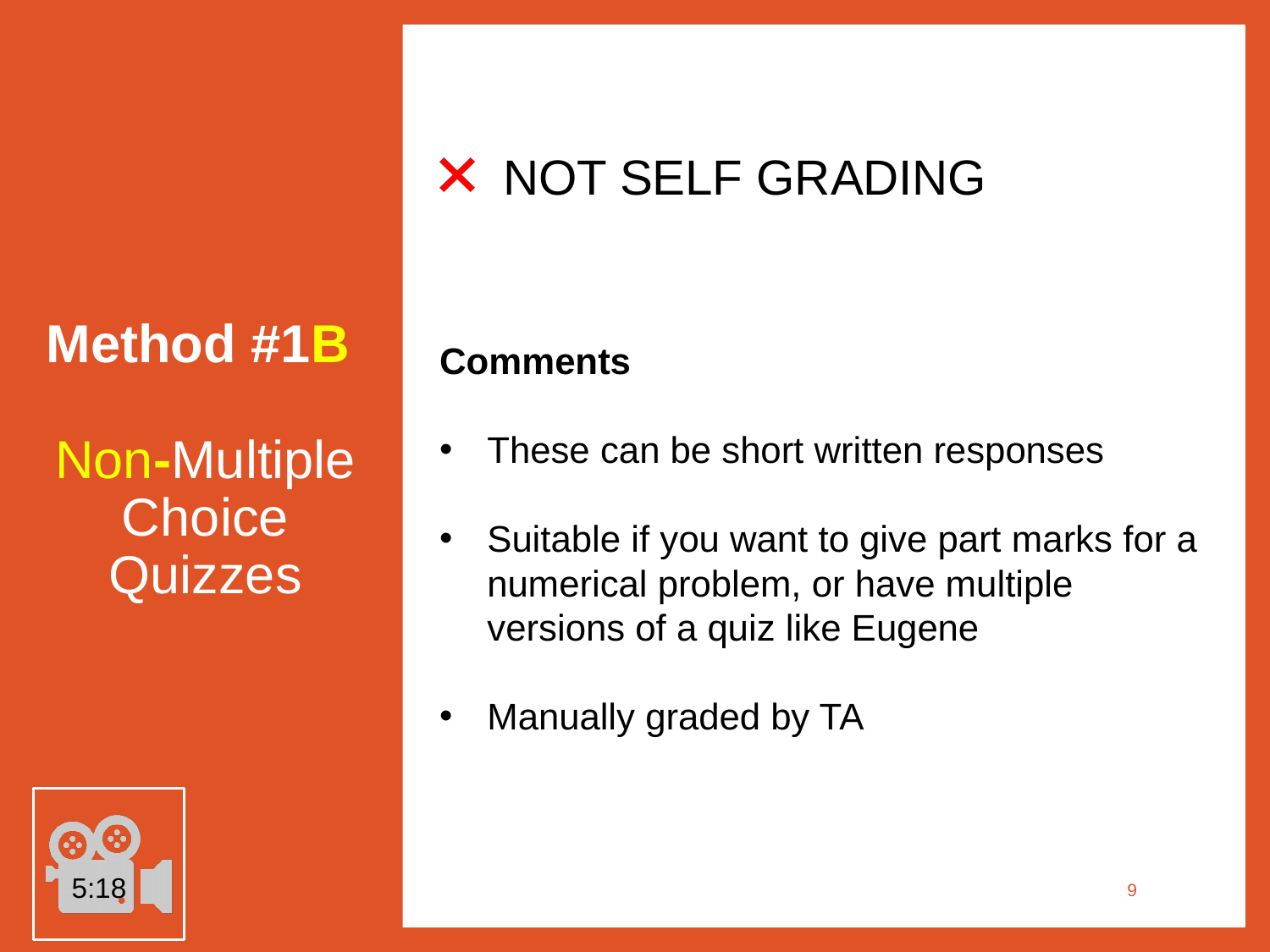

NOT SELF GRADING

Comments
These can be short written responses
Suitable if you want to give part marks for a numerical problem, or have multiple versions of a quiz like Eugene
Manually graded by TA

# Method #1B Non-Multiple Choice Quizzes

5:18
9